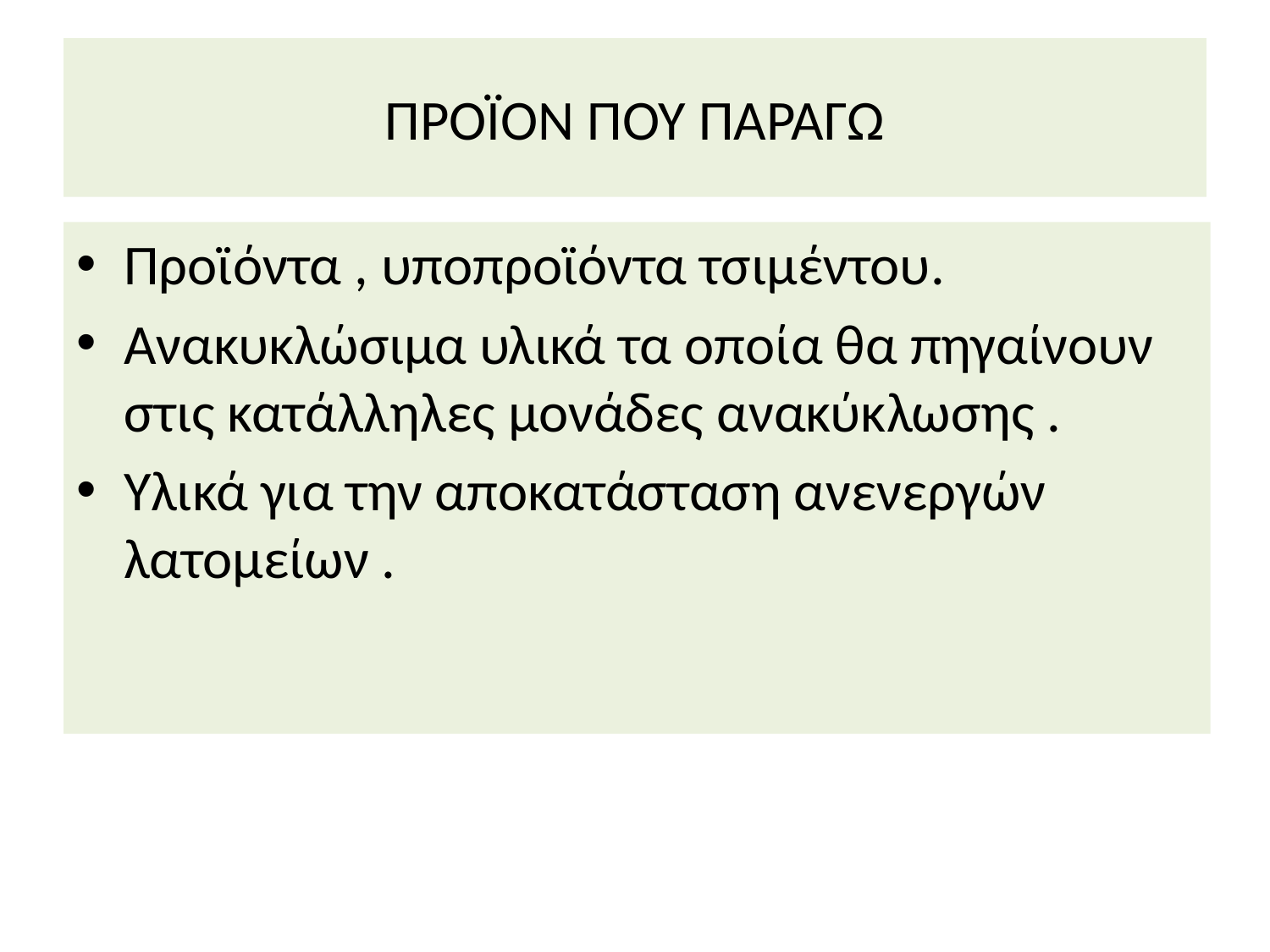

# ΠΡΟΪΟΝ ΠΟΥ ΠΑΡΑΓΩ
Προϊόντα , υποπροϊόντα τσιμέντου.
Ανακυκλώσιμα υλικά τα οποία θα πηγαίνουν στις κατάλληλες μονάδες ανακύκλωσης .
Υλικά για την αποκατάσταση ανενεργών λατομείων .